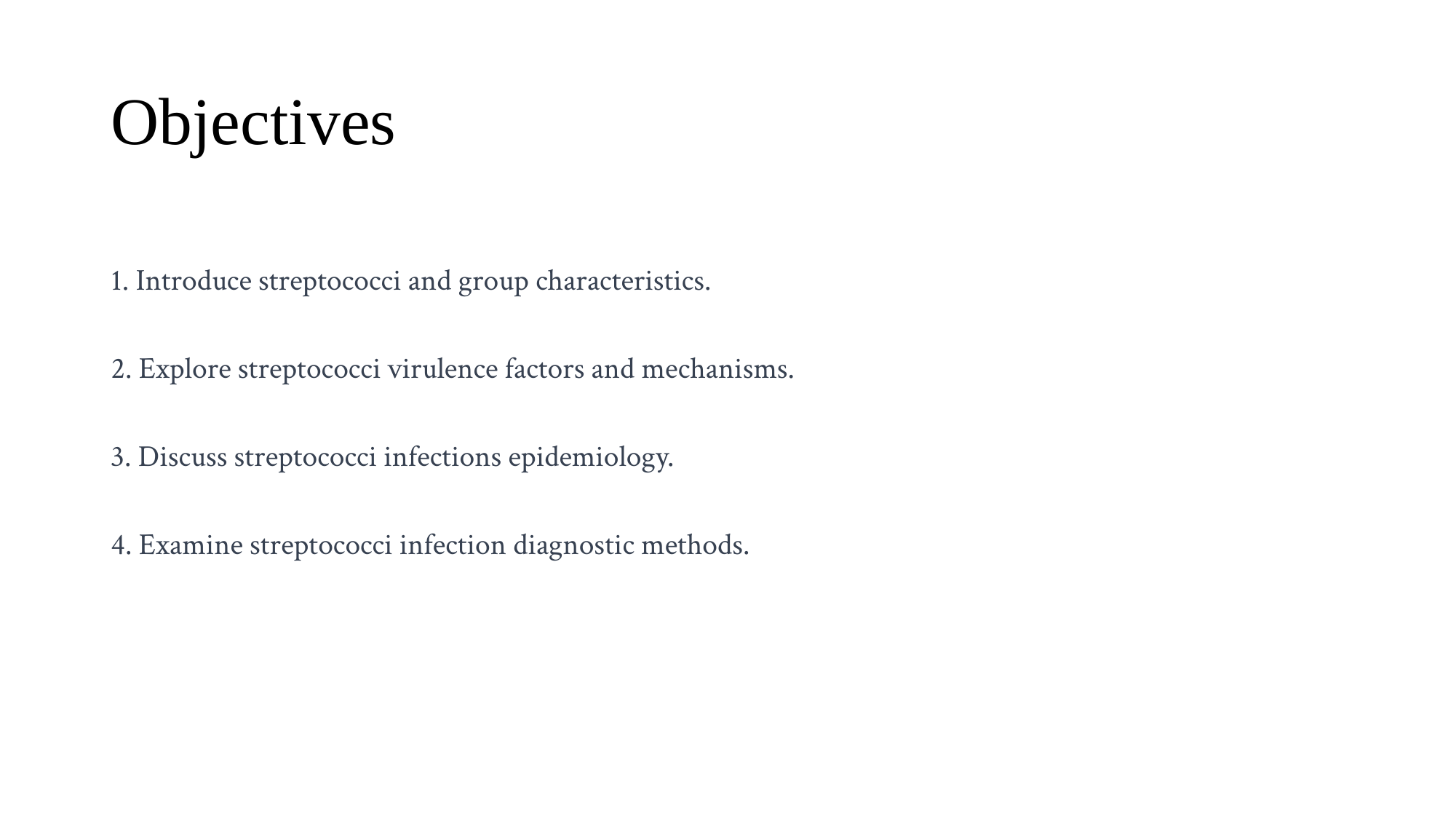

# Objectives
1. Introduce streptococci and group characteristics.
2. Explore streptococci virulence factors and mechanisms.
3. Discuss streptococci infections epidemiology.
4. Examine streptococci infection diagnostic methods.